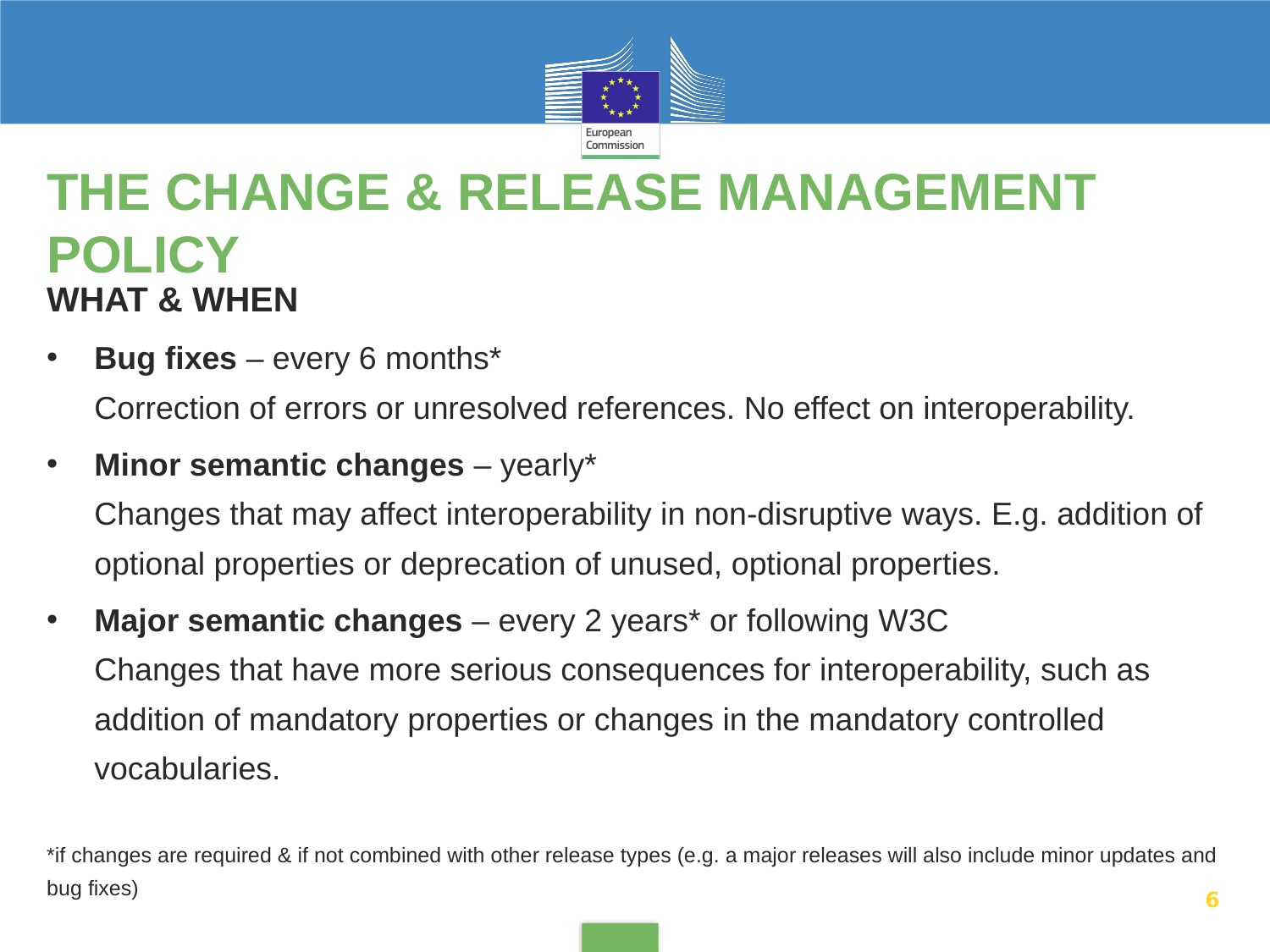

# The change & release management policy
WHAT & WHEN
Bug fixes – every 6 months*
Correction of errors or unresolved references. No effect on interoperability.
Minor semantic changes – yearly*
Changes that may affect interoperability in non-disruptive ways. E.g. addition of optional properties or deprecation of unused, optional properties.
Major semantic changes – every 2 years* or following W3C
Changes that have more serious consequences for interoperability, such as addition of mandatory properties or changes in the mandatory controlled vocabularies.

*if changes are required & if not combined with other release types (e.g. a major releases will also include minor updates and bug fixes)
6